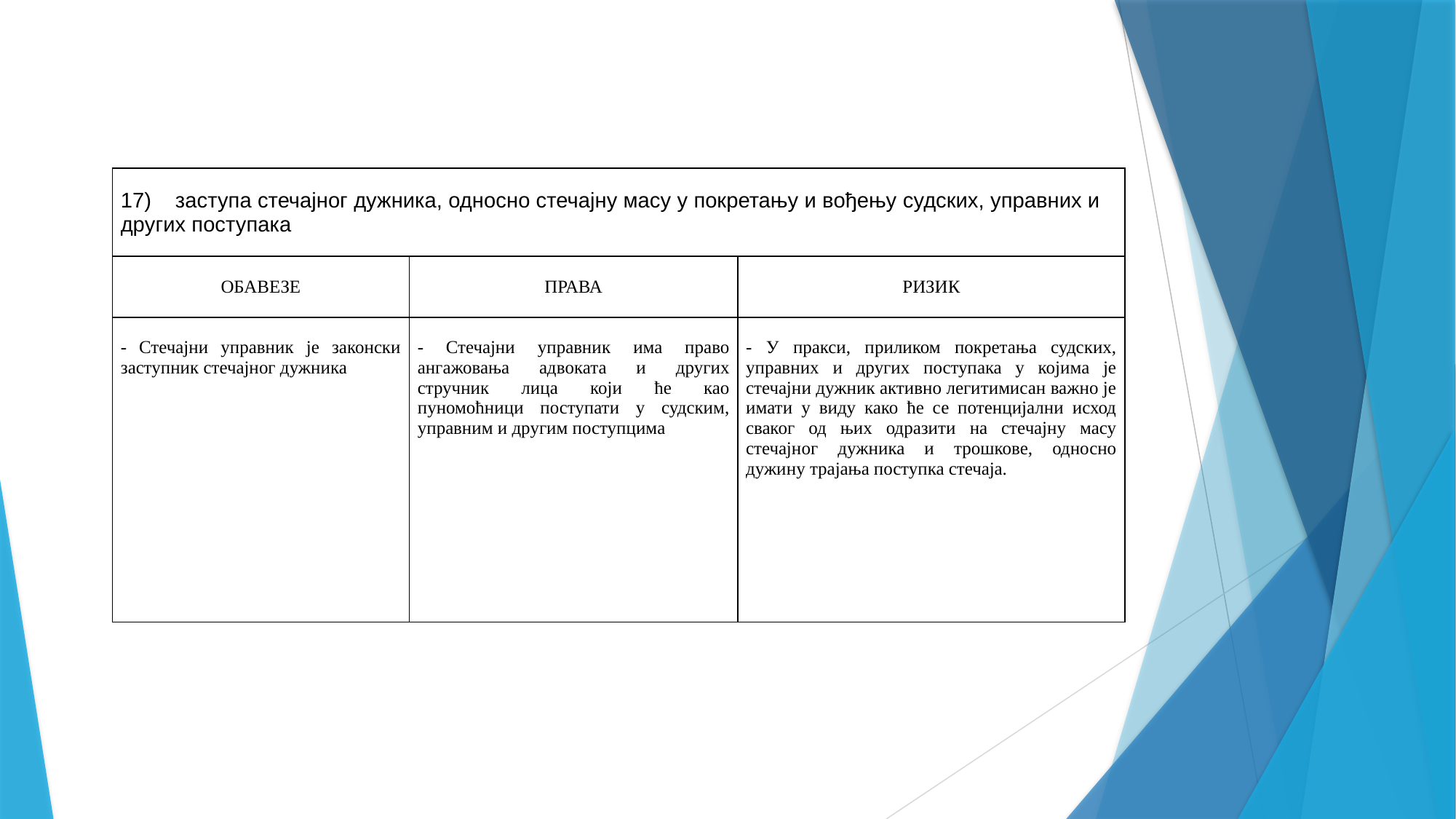

| 17) заступа стечајног дужника, односно стечајну масу у покретању и вођењу судских, управних и других поступака |  |  |
| --- | --- | --- |
| ОБАВЕЗЕ | ПРАВА | РИЗИК |
| - Стечајни управник је законски заступник стечајног дужника | - Стечајни управник има право ангажовања адвоката и других стручник лица који ће као пуномоћници поступати у судским, управним и другим поступцима | - У пракси, приликом покретања судских, управних и других поступака у којима је стечајни дужник активно легитимисан важно је имати у виду како ће се потенцијални исход сваког од њих одразити на стечајну масу стечајног дужника и трошкове, односно дужину трајања поступка стечаја. |